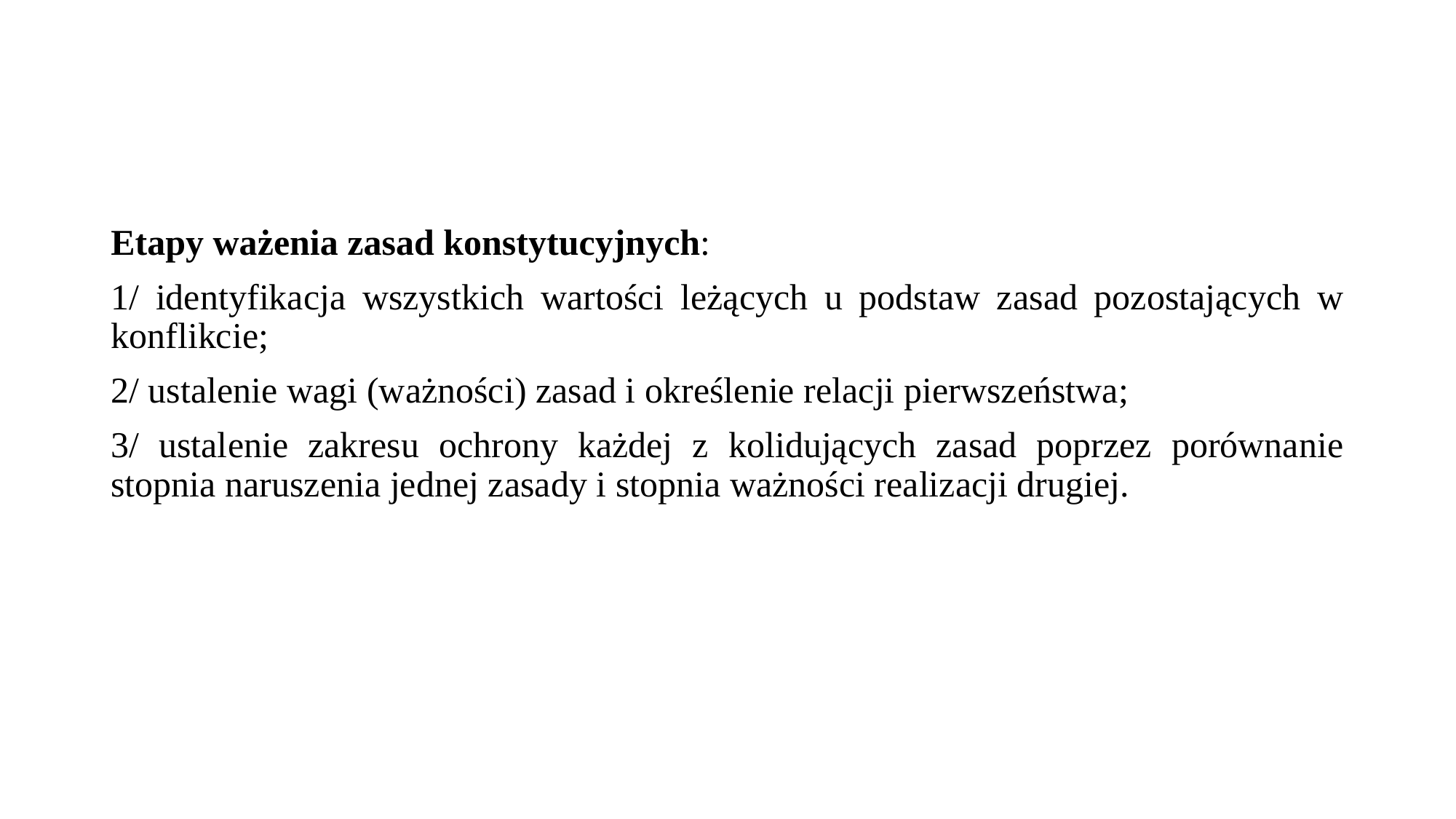

#
Etapy ważenia zasad konstytucyjnych:
1/ identyfikacja wszystkich wartości leżących u podstaw zasad pozostających w konflikcie;
2/ ustalenie wagi (ważności) zasad i określenie relacji pierwszeństwa;
3/ ustalenie zakresu ochrony każdej z kolidujących zasad poprzez porównanie stopnia naruszenia jednej zasady i stopnia ważności realizacji drugiej.